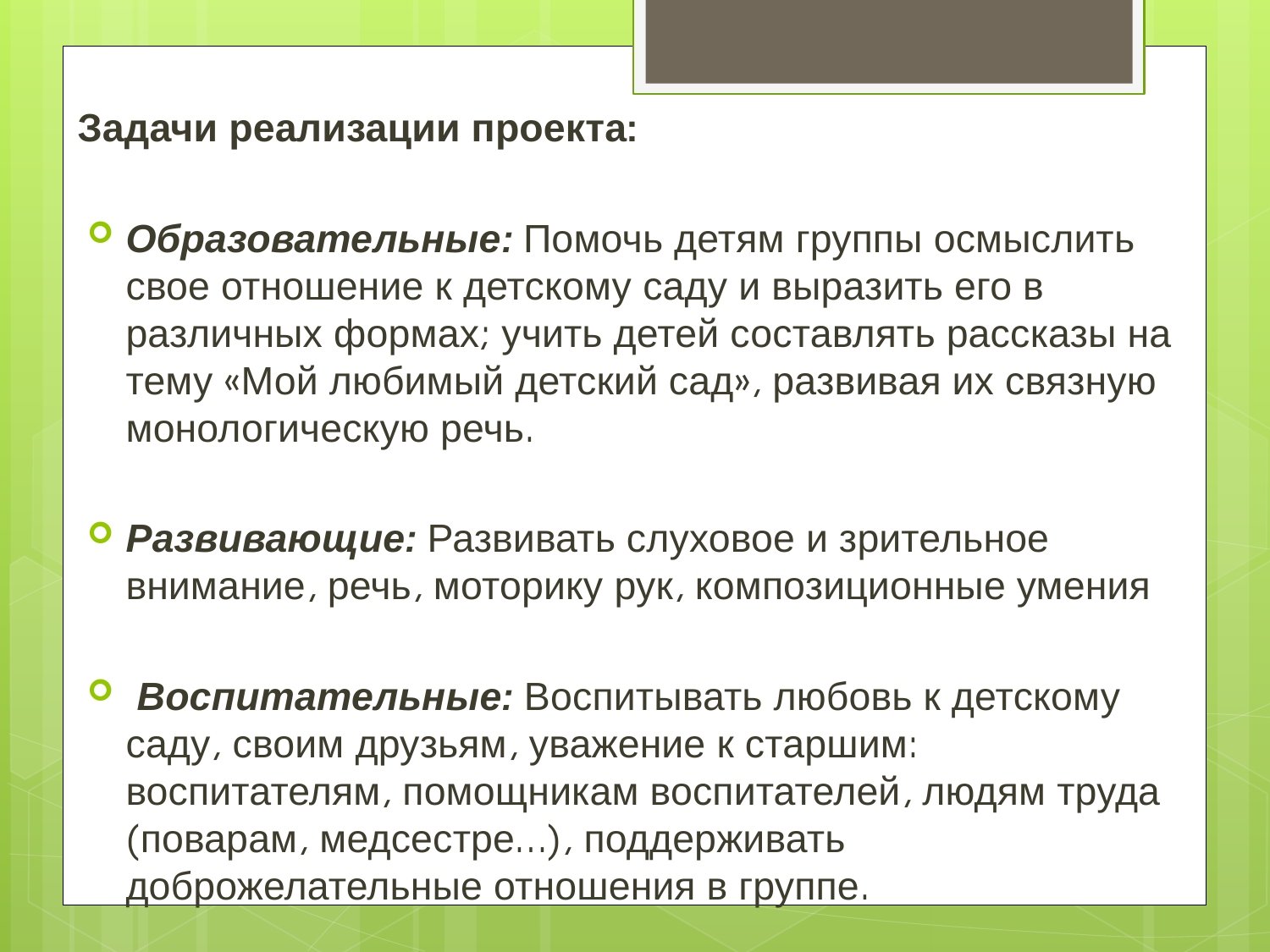

Задачи реализации проекта:

Образовательные: Помочь детям группы осмыслить свое отношение к детскому саду и выразить его в различных формах; учить детей составлять рассказы на тему «Мой любимый детский сад», развивая их связную монологическую речь.

Развивающие: Развивать слуховое и зрительное внимание, речь, моторику рук, композиционные умения

 Воспитательные: Воспитывать любовь к детскому саду, своим друзьям, уважение к старшим: воспитателям, помощникам воспитателей, людям труда (поварам, медсестре…), поддерживать доброжелательные отношения в группе.